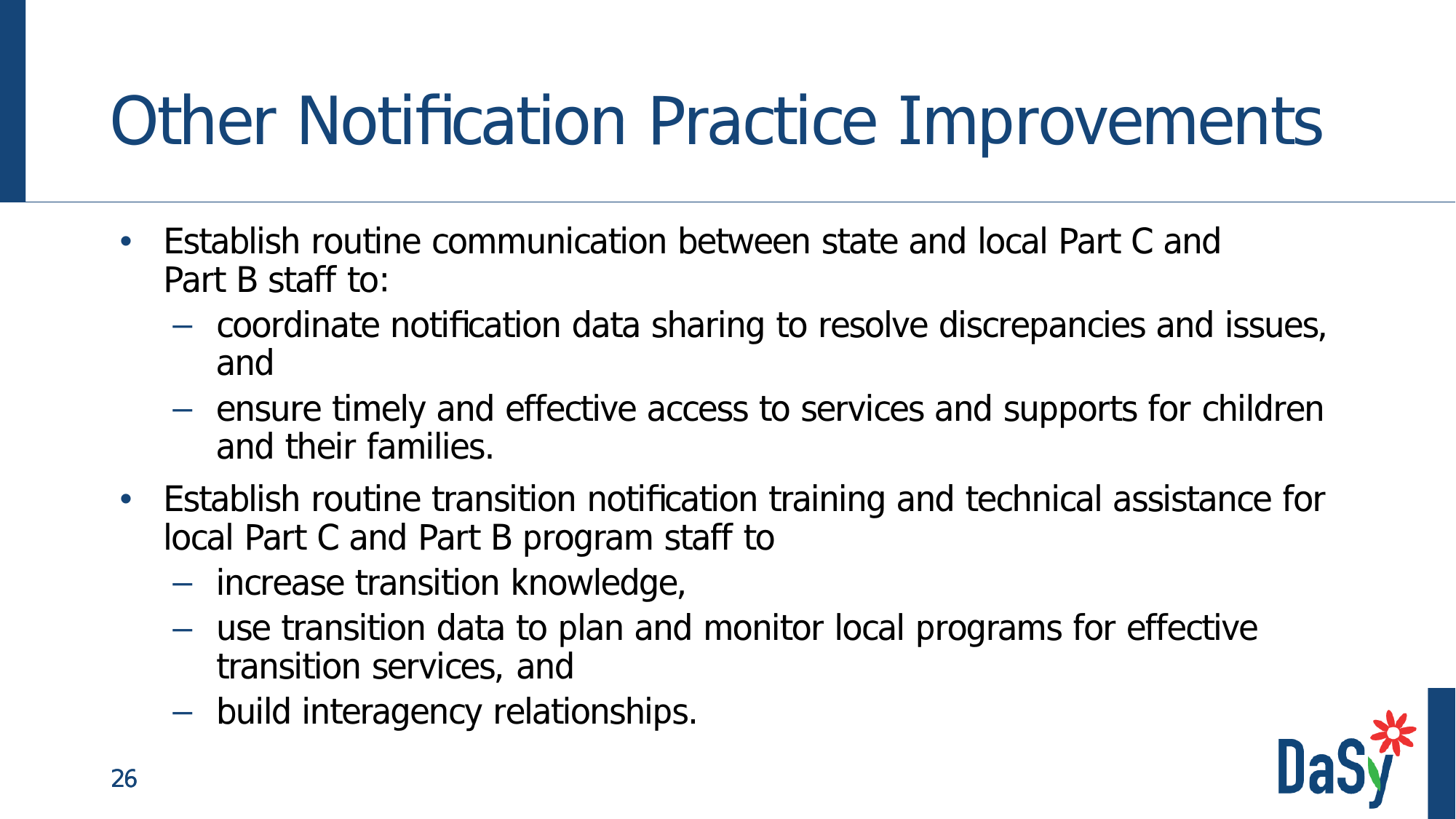

# Other Notification Practice Improvements
Establish routine communication between state and local Part C and
Part B staff to:
coordinate notification data sharing to resolve discrepancies and issues, and
ensure timely and effective access to services and supports for children and their families.
Establish routine transition notification training and technical assistance for local Part C and Part B program staff to
increase transition knowledge,
use transition data to plan and monitor local programs for effective transition services, and
build interagency relationships.